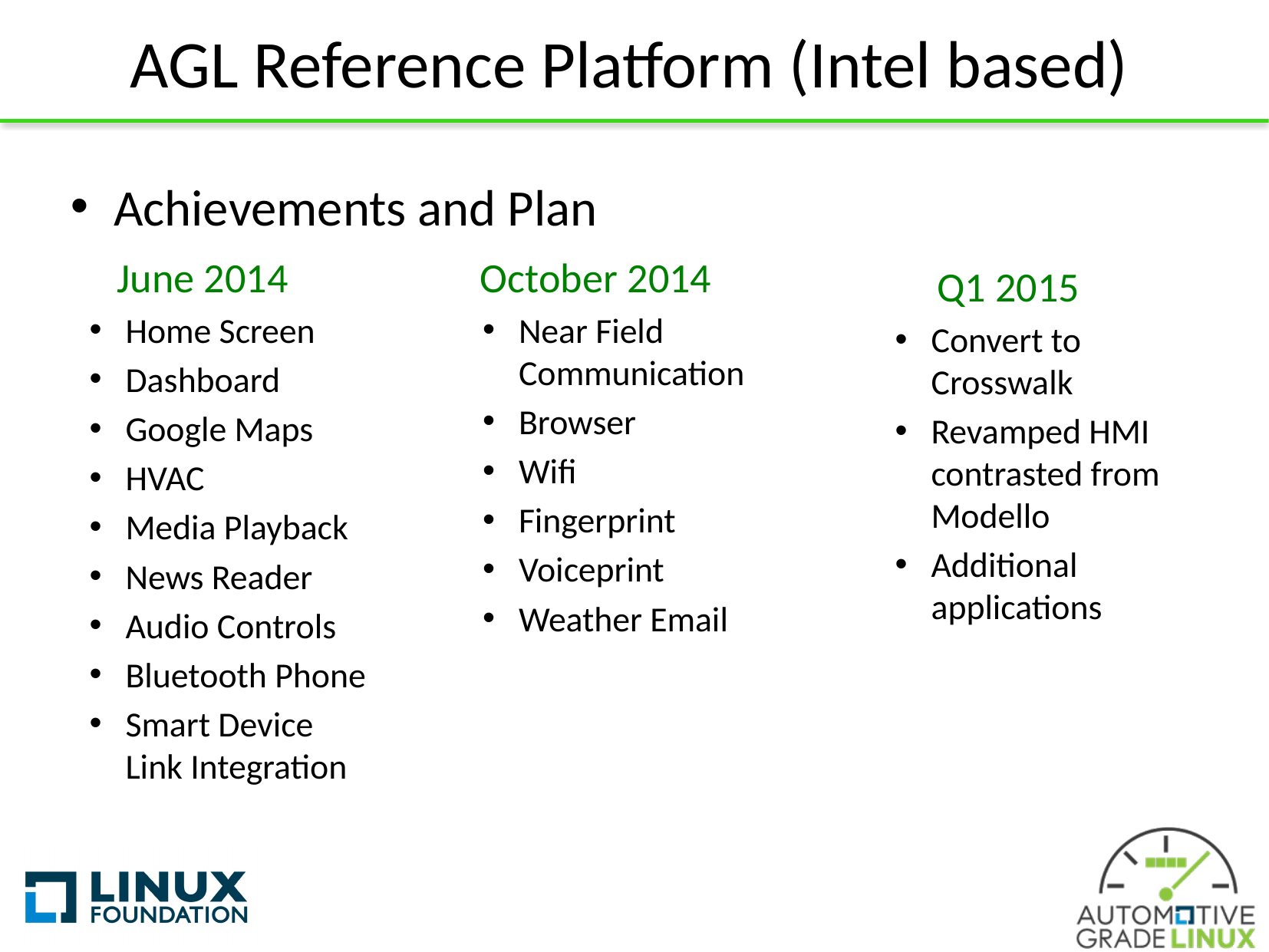

# AGL Reference Platform (Intel based)
Achievements and Plan
June 2014
Home Screen
Dashboard
Google Maps
HVAC
Media Playback
News Reader
Audio Controls
Bluetooth Phone
Smart Device Link Integration
October 2014
Near Field Communication
Browser
Wifi
Fingerprint
Voiceprint
Weather Email
Q1 2015
Convert to Crosswalk
Revamped HMI contrasted from Modello
Additional applications
8